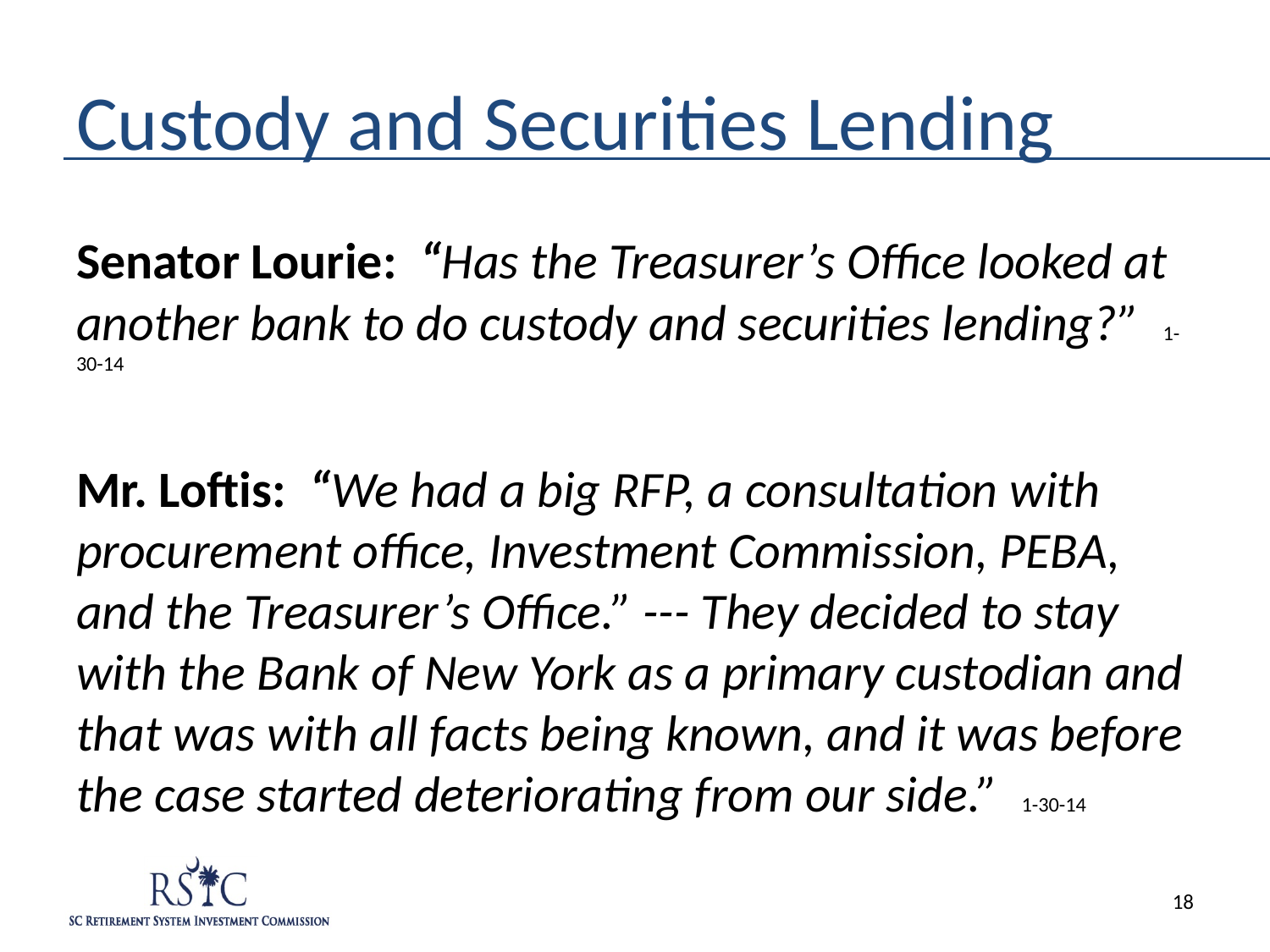

# Custody and Securities Lending
Senator Lourie:  “Has the Treasurer’s Office looked at another bank to do custody and securities lending?”  1-30-14

Mr. Loftis:  “We had a big RFP, a consultation with procurement office, Investment Commission, PEBA, and the Treasurer’s Office.” --- They decided to stay with the Bank of New York as a primary custodian and that was with all facts being known, and it was before the case started deteriorating from our side.”  1-30-14
18